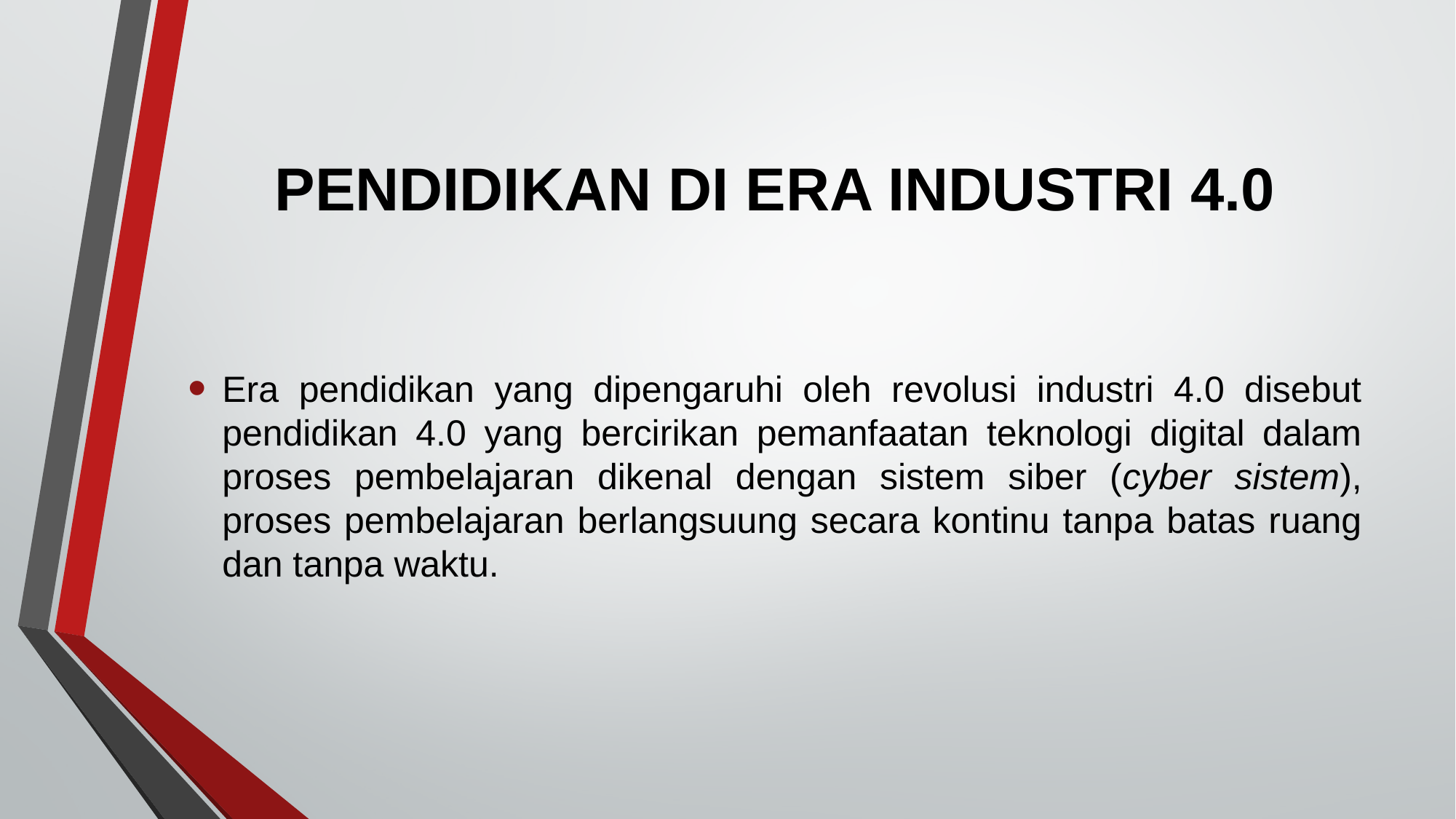

# PENDIDIKAN DI ERA INDUSTRI 4.0
Era pendidikan yang dipengaruhi oleh revolusi industri 4.0 disebut pendidikan 4.0 yang bercirikan pemanfaatan teknologi digital dalam proses pembelajaran dikenal dengan sistem siber (cyber sistem), proses pembelajaran berlangsuung secara kontinu tanpa batas ruang dan tanpa waktu.